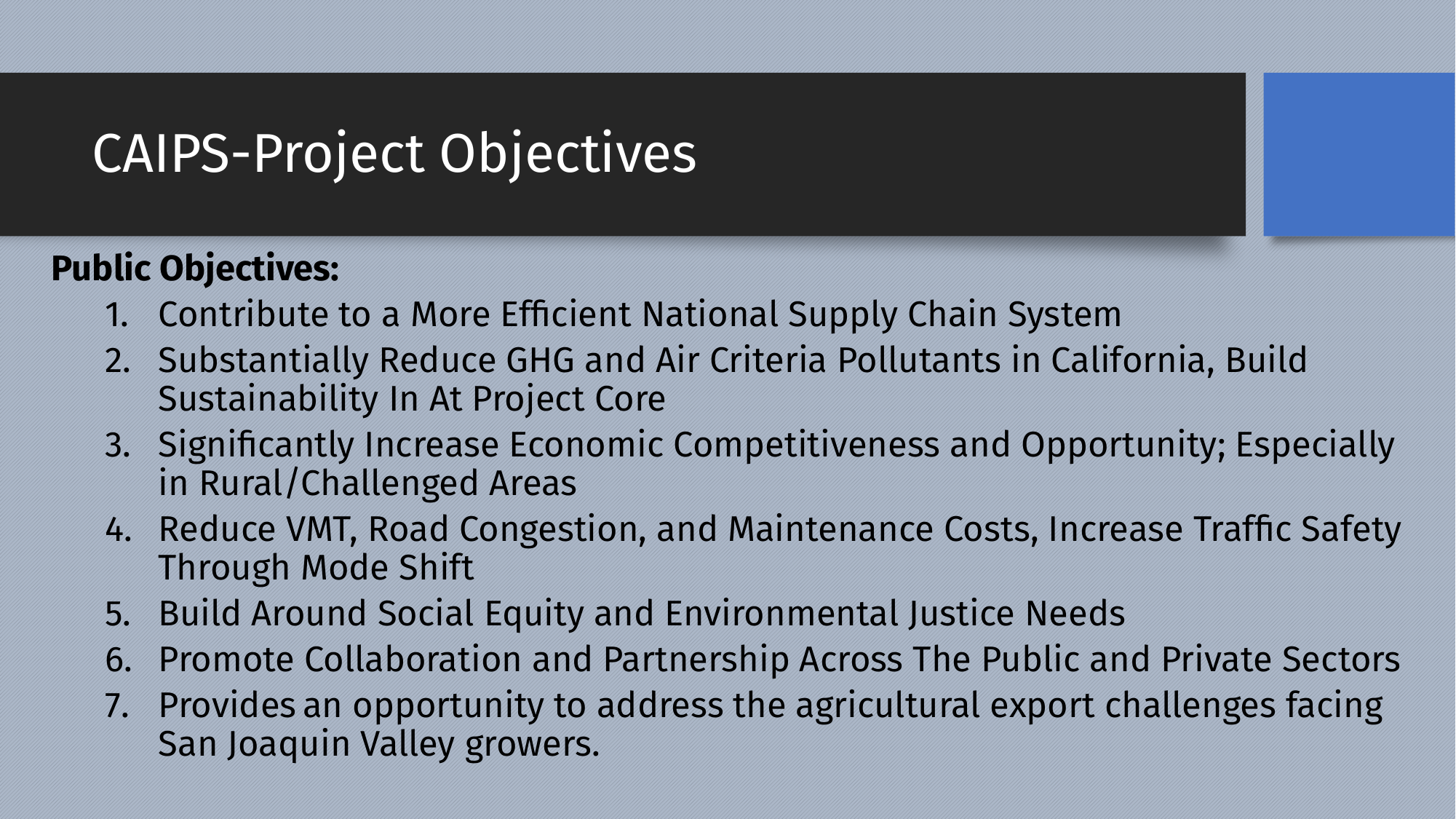

# CAIPS-Project Objectives
Public Objectives:
Contribute to a More Efficient National Supply Chain System
Substantially Reduce GHG and Air Criteria Pollutants in California, Build Sustainability In At Project Core
Significantly Increase Economic Competitiveness and Opportunity; Especially in Rural/Challenged Areas
Reduce VMT, Road Congestion, and Maintenance Costs, Increase Traffic Safety Through Mode Shift
Build Around Social Equity and Environmental Justice Needs
Promote Collaboration and Partnership Across The Public and Private Sectors
Provides an opportunity to address the agricultural export challenges facing San Joaquin Valley growers.